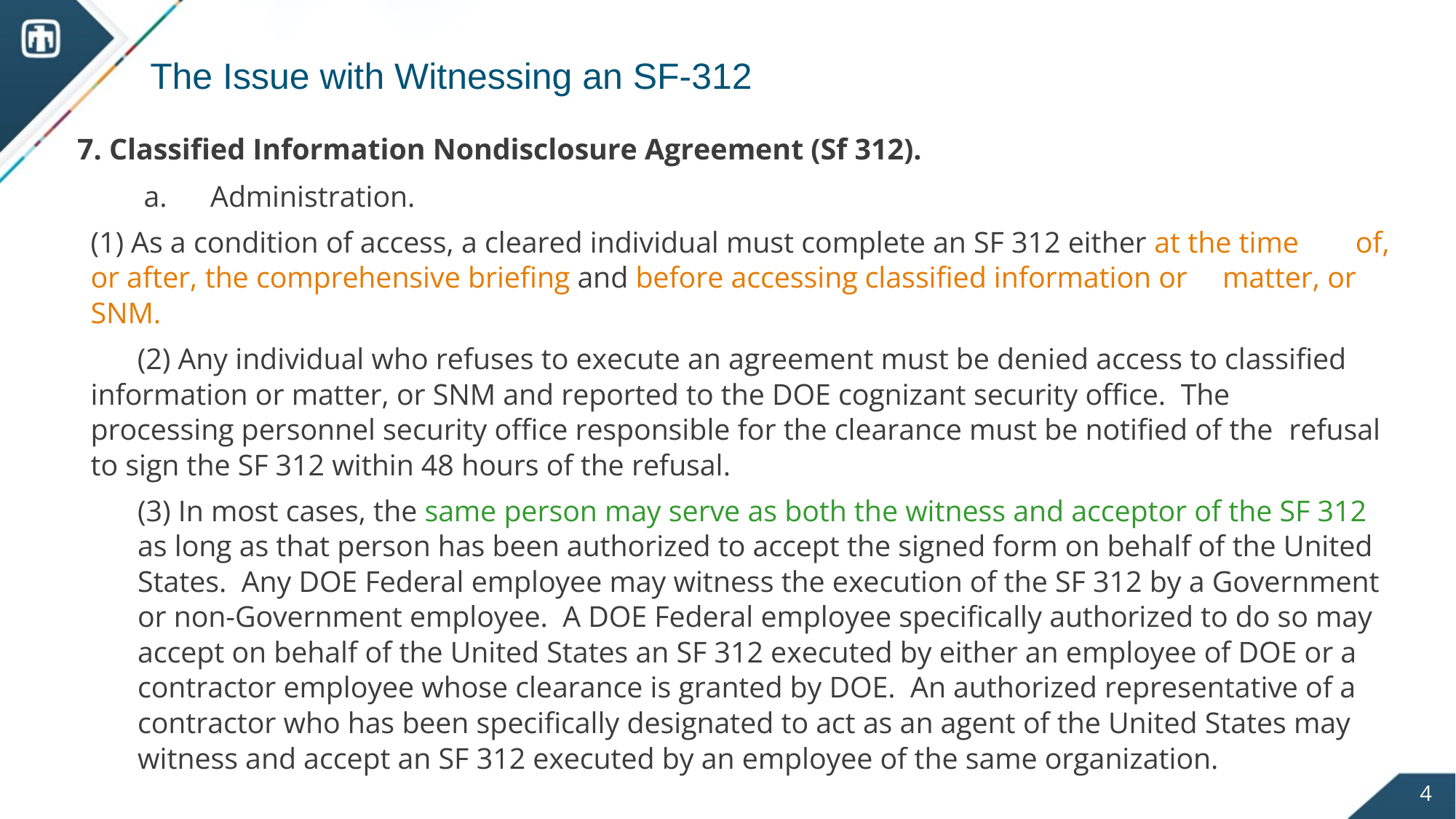

# The Issue with Witnessing an SF-312
7. Classified Information Nondisclosure Agreement (Sf 312).
	a. 	Administration.
		(1) As a condition of access, a cleared individual must complete an SF 312 either at the time 			of, or after, the comprehensive briefing and before accessing classified information or 					matter, or SNM.
(2) Any individual who refuses to execute an agreement must be denied access to classified 	information or matter, or SNM and reported to the DOE cognizant security office.  The 	processing personnel security office responsible for the clearance must be notified of the 	refusal to sign the SF 312 within 48 hours of the refusal.
(3) In most cases, the same person may serve as both the witness and acceptor of the SF 312 as long as that person has been authorized to accept the signed form on behalf of the United States.  Any DOE Federal employee may witness the execution of the SF 312 by a Government or non-Government employee.  A DOE Federal employee specifically authorized to do so may accept on behalf of the United States an SF 312 executed by either an employee of DOE or a contractor employee whose clearance is granted by DOE.  An authorized representative of a contractor who has been specifically designated to act as an agent of the United States may witness and accept an SF 312 executed by an employee of the same organization.

4